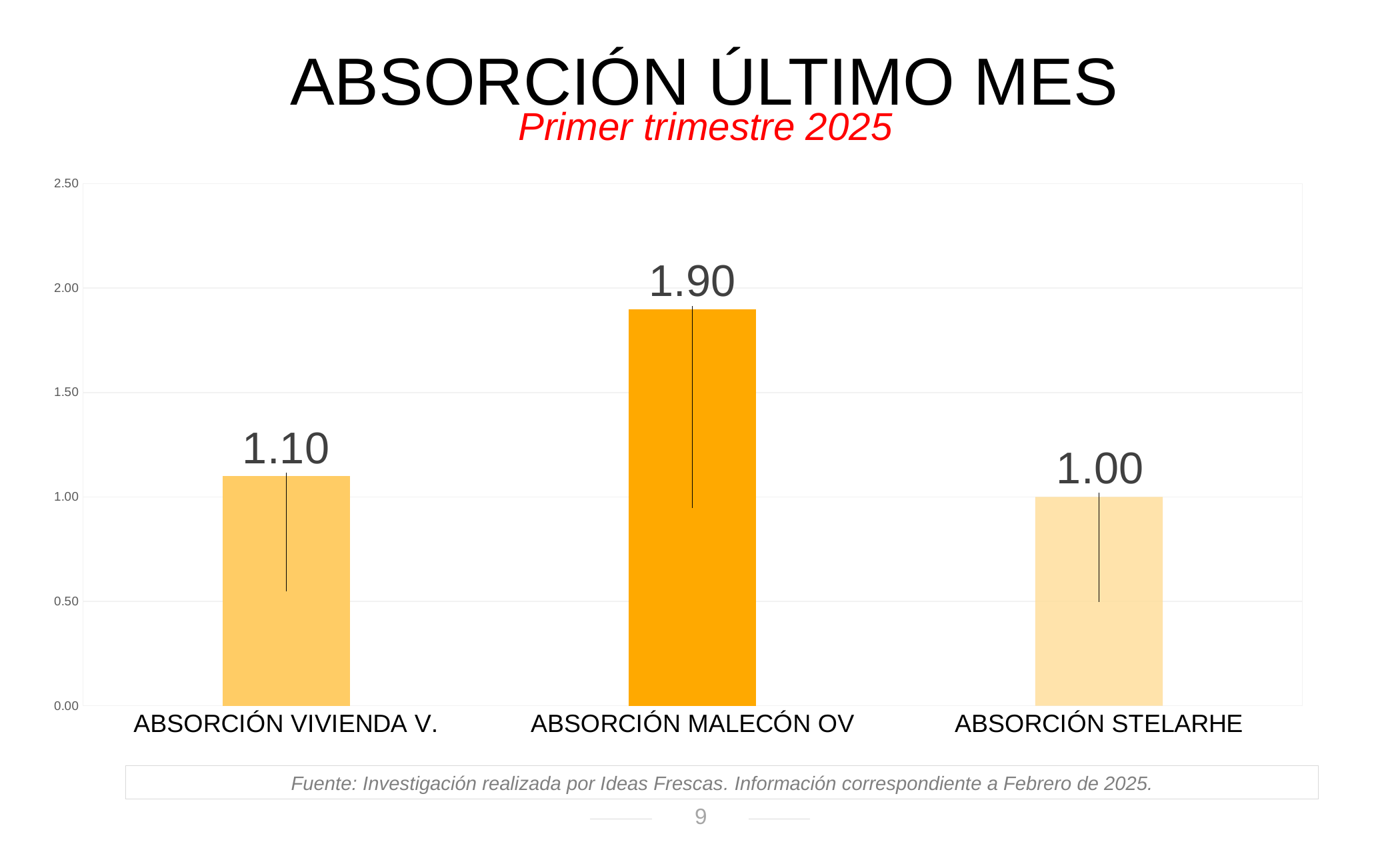

ABSORCIÓN ÚLTIMO MES
Primer trimestre 2025

### Chart

| Category | 01/02/2025 |  |
|---|---|---|
| ABSORCIÓN VIVIENDA V. | 1.1 | None |
| ABSORCIÓN MALECÓN OV | 1.9 | None |
| ABSORCIÓN STELARHE | 1.0 | None |
Fuente: Investigación realizada por Ideas Frescas. Información correspondiente a Febrero de 2025.
9